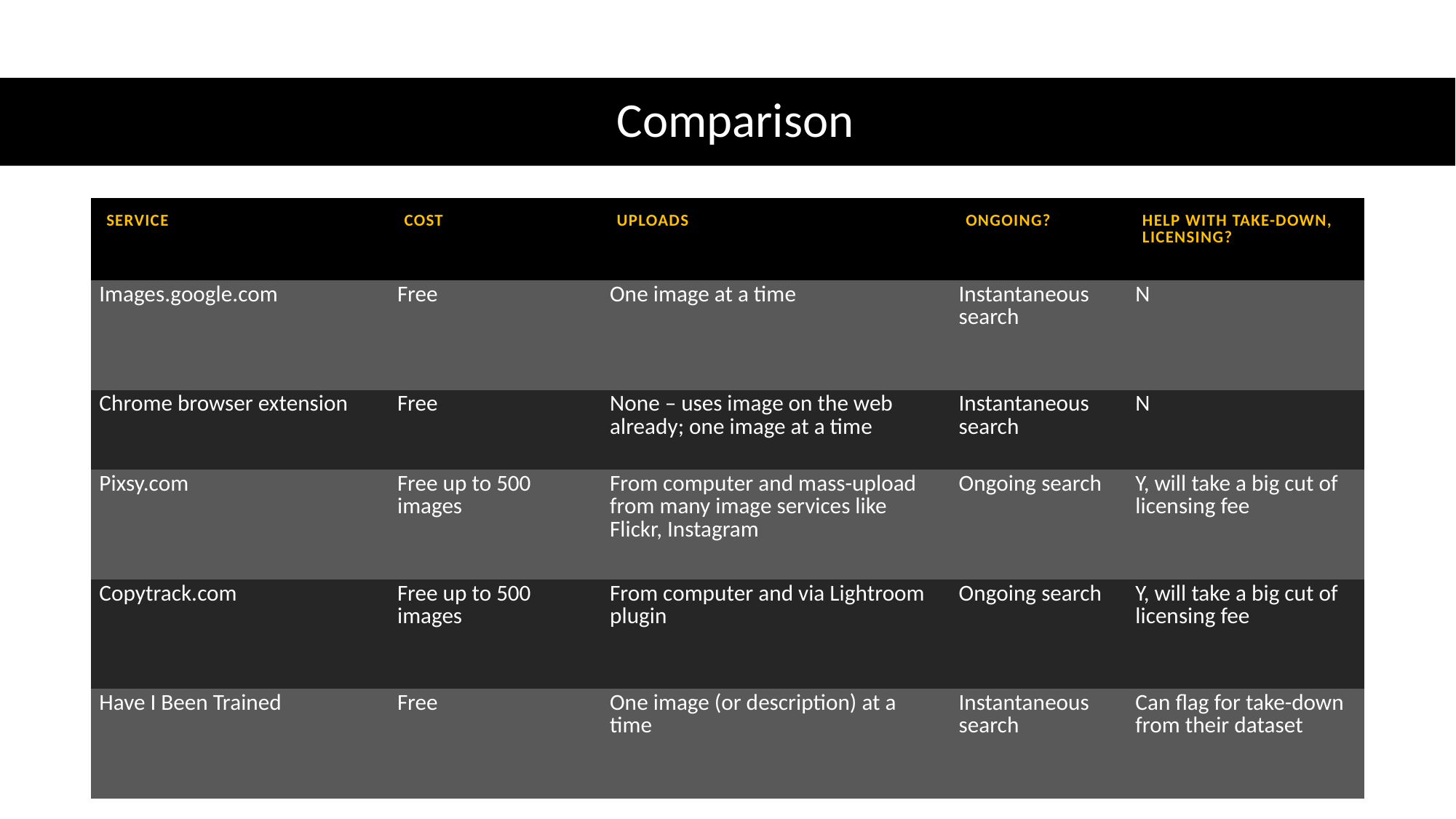

# Comparison

| Service | Cost | Uploads | Ongoing? | Help with take-down, licensing? |
| --- | --- | --- | --- | --- |
| Images.google.com | Free | One image at a time | Instantaneous search | N |
| Chrome browser extension | Free | None – uses image on the web already; one image at a time | Instantaneous search | N |
| Pixsy.com | Free up to 500 images | From computer and mass-upload from many image services like Flickr, Instagram | Ongoing search | Y, will take a big cut of licensing fee |
| Copytrack.com | Free up to 500 images | From computer and via Lightroom plugin | Ongoing search | Y, will take a big cut of licensing fee |
| Have I Been Trained | Free | One image (or description) at a time | Instantaneous search | Can flag for take-down from their dataset |